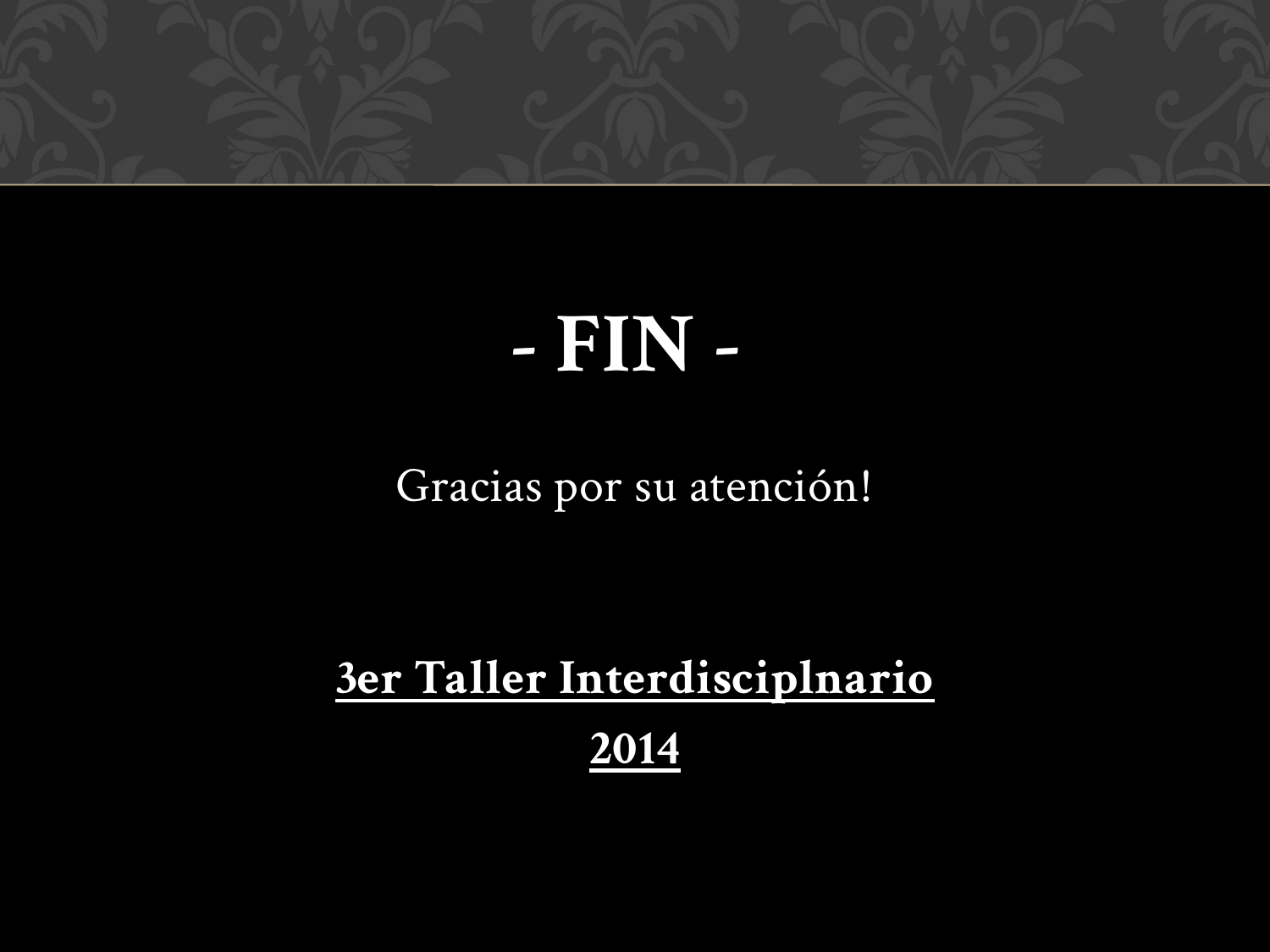

- FIN -

Gracias por su atención!

3er Taller Interdisciplnario
2014